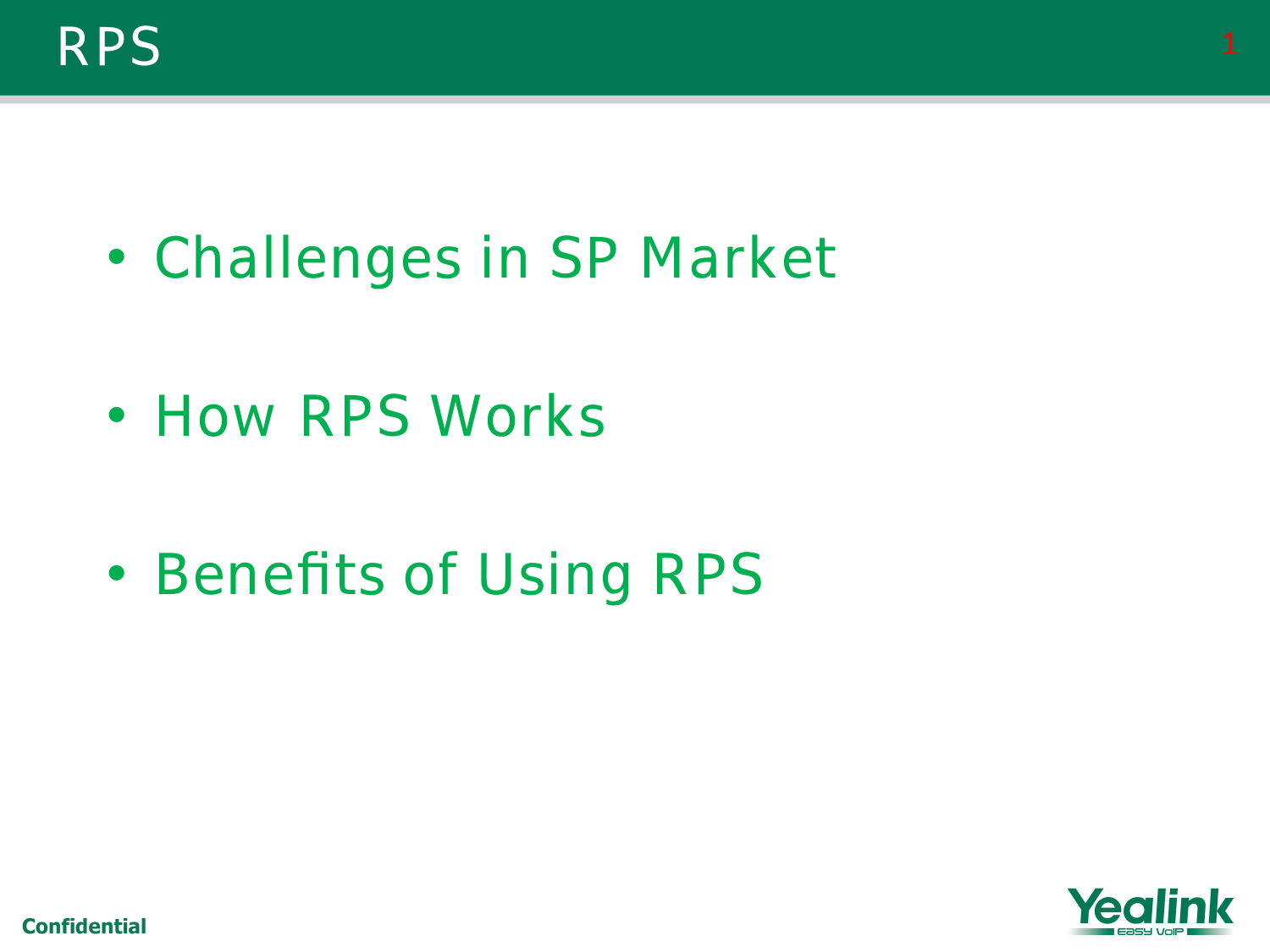

RPS
1
Challenges in SP Market

How RPS Works

Benefits of Using RPS